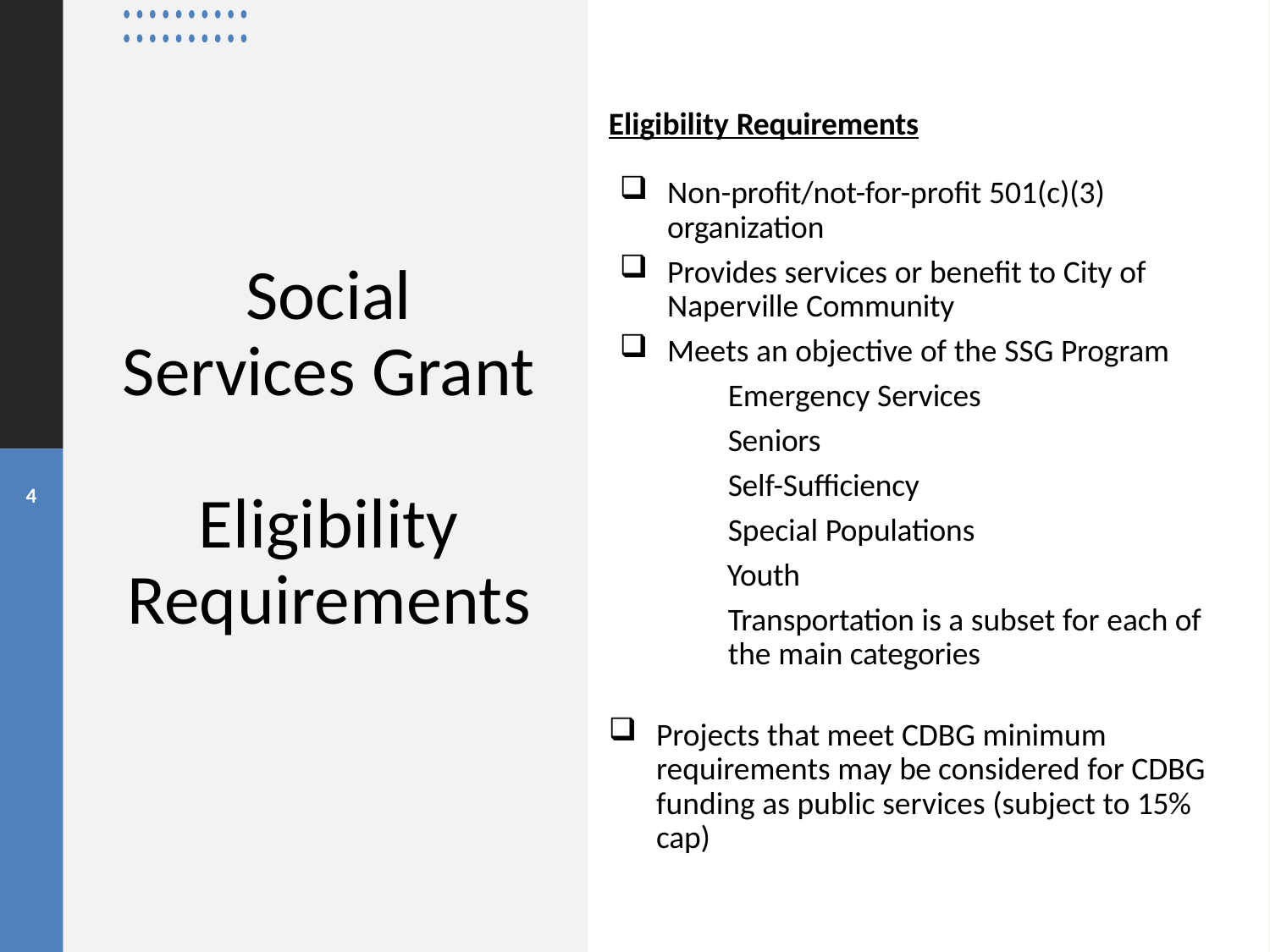

Eligibility Requirements

Non-profit/not-for-profit 501(c)(3) organization
Provides services or benefit to City of Naperville Community
Meets an objective of the SSG Program
Emergency Services
Seniors
Self-Sufficiency
Special Populations
Youth
Transportation is a subset for each of the main categories

Projects that meet CDBG minimum requirements may be considered for CDBG funding as public services (subject to 15% cap)

# Social Services Grant Eligibility Requirements

4